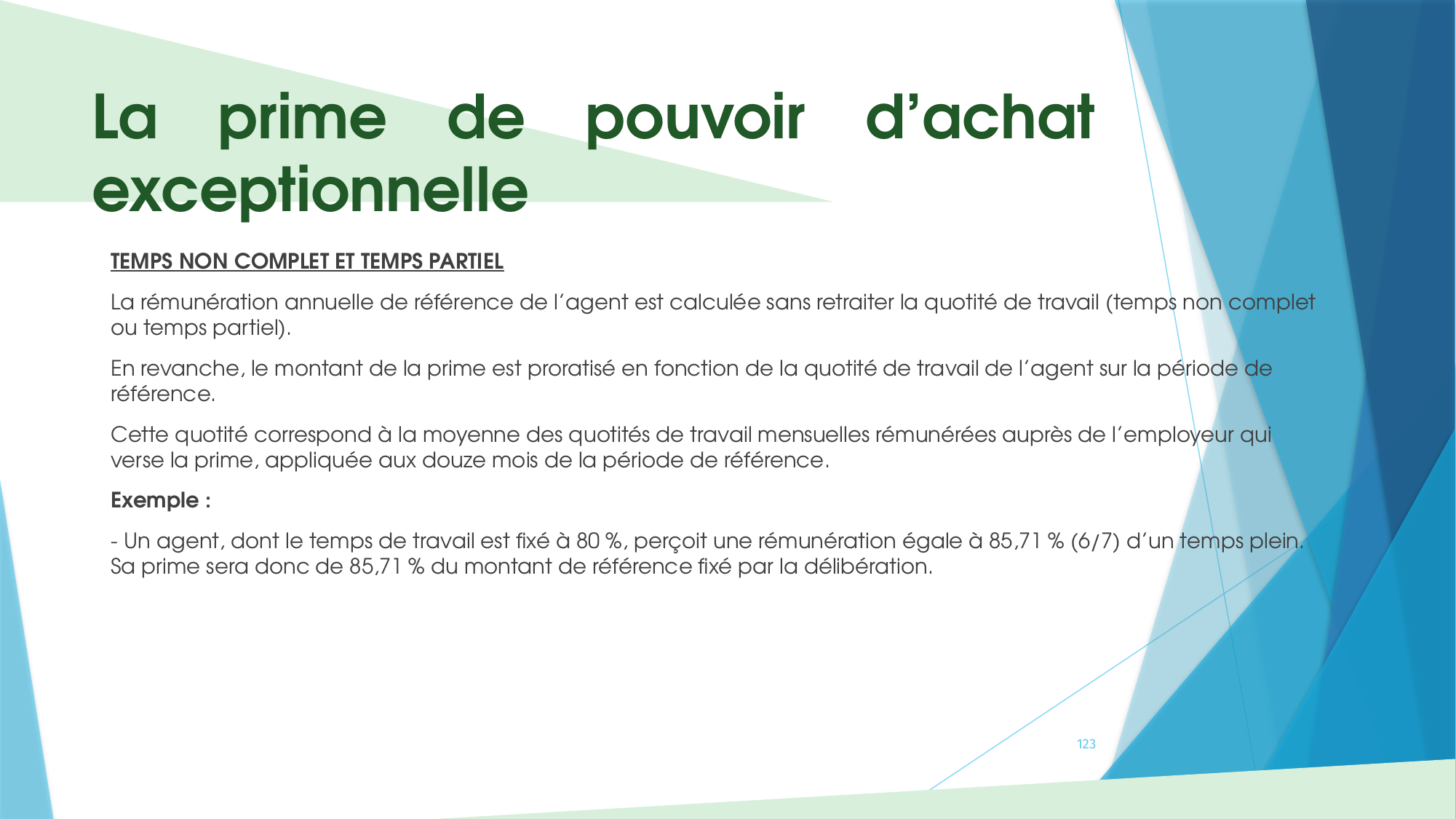

# La prime de pouvoir d’achat exceptionnelle

TEMPS NON COMPLET ET TEMPS PARTIEL
La rémunération annuelle de référence de l’agent est calculée sans retraiter la quotité de travail (temps non complet ou temps partiel).
En revanche, le montant de la prime est proratisé en fonction de la quotité de travail de l’agent sur la période de référence.
Cette quotité correspond à la moyenne des quotités de travail mensuelles rémunérées auprès de l’employeur qui verse la prime, appliquée aux douze mois de la période de référence.
Exemple :
- Un agent, dont le temps de travail est fixé à 80 %, perçoit une rémunération égale à 85,71 % (6/7) d’un temps plein. Sa prime sera donc de 85,71 % du montant de référence fixé par la délibération.
123